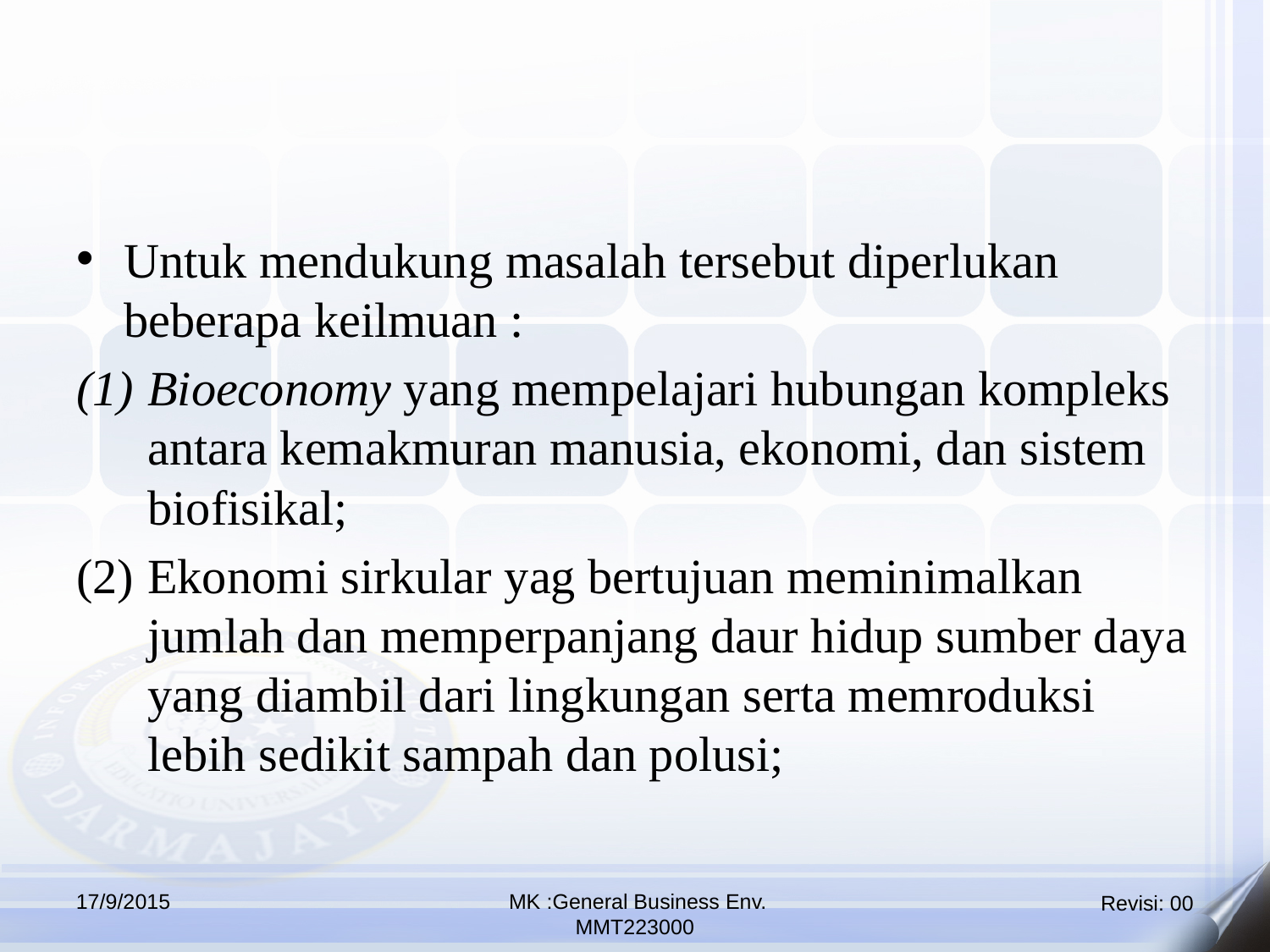

Untuk mendukung masalah tersebut diperlukan beberapa keilmuan :
Bioeconomy yang mempelajari hubungan kompleks antara kemakmuran manusia, ekonomi, dan sistem biofisikal;
Ekonomi sirkular yag bertujuan meminimalkan jumlah dan memperpanjang daur hidup sumber daya yang diambil dari lingkungan serta memroduksi lebih sedikit sampah dan polusi;
17/9/2015
 MK :General Business Env.
MMT223000